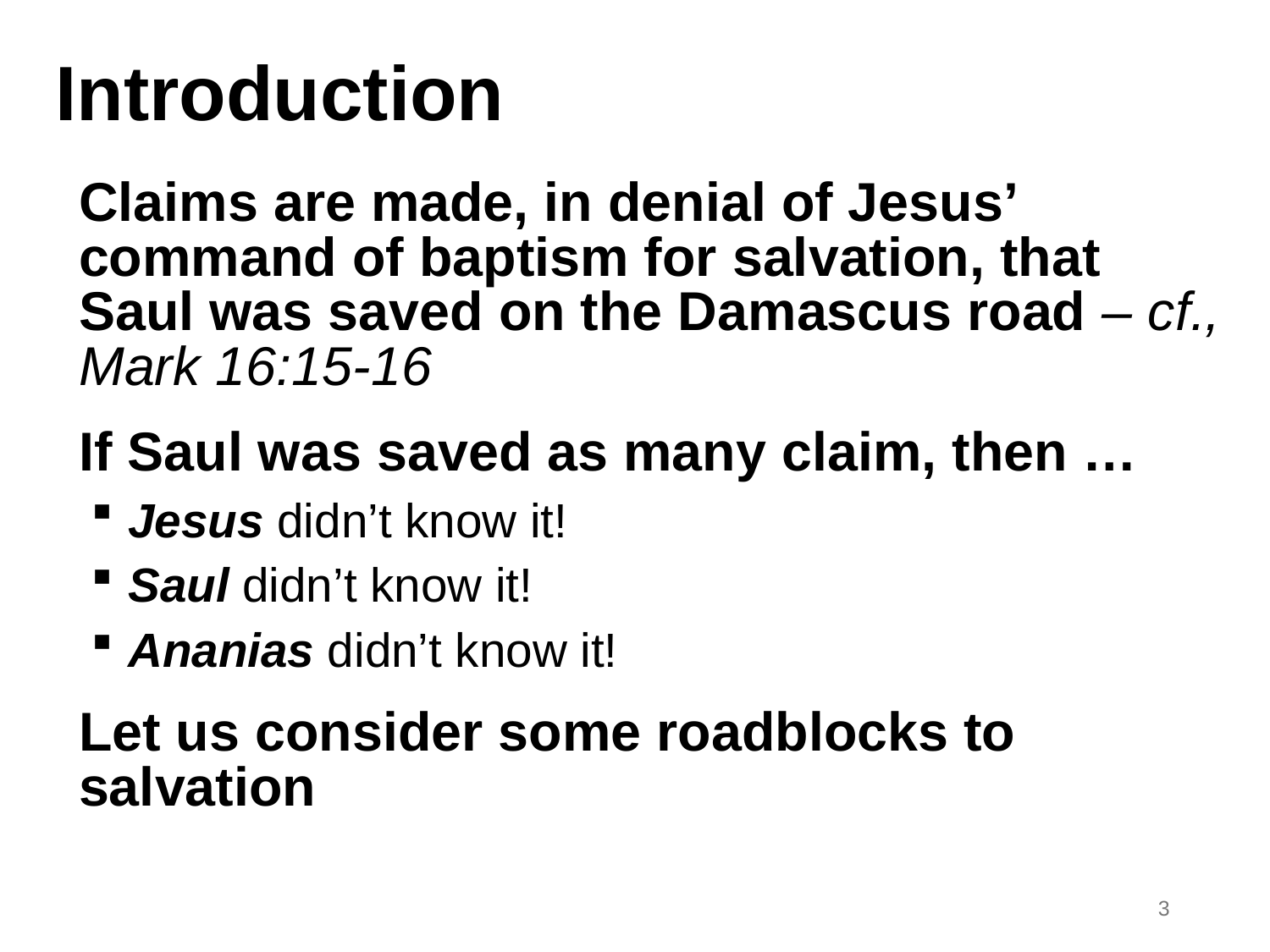

# Introduction
Claims are made, in denial of Jesus’ command of baptism for salvation, that Saul was saved on the Damascus road – cf., Mark 16:15-16
If Saul was saved as many claim, then …
Jesus didn’t know it!
Saul didn’t know it!
Ananias didn’t know it!
Let us consider some roadblocks to salvation
3